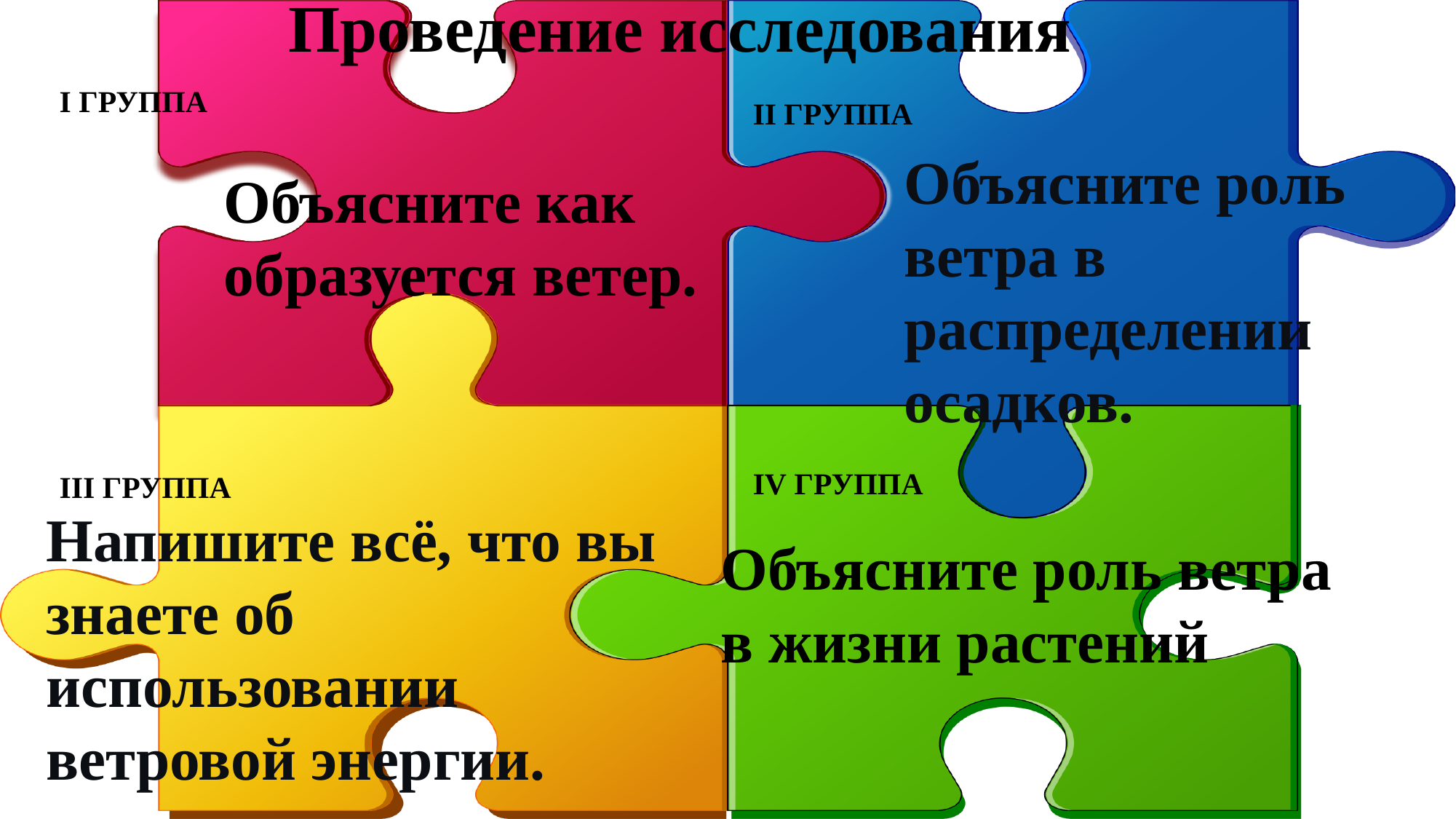

Проведение исследования
I ГРУППА
II ГРУППА
Объясните роль ветра в распределении осадков.
Объясните как образуется ветер.
IV ГРУППА
III ГРУППА
Напишите всё, что вы знаете об использовании ветровой энергии.
Объясните роль ветра в жизни растений